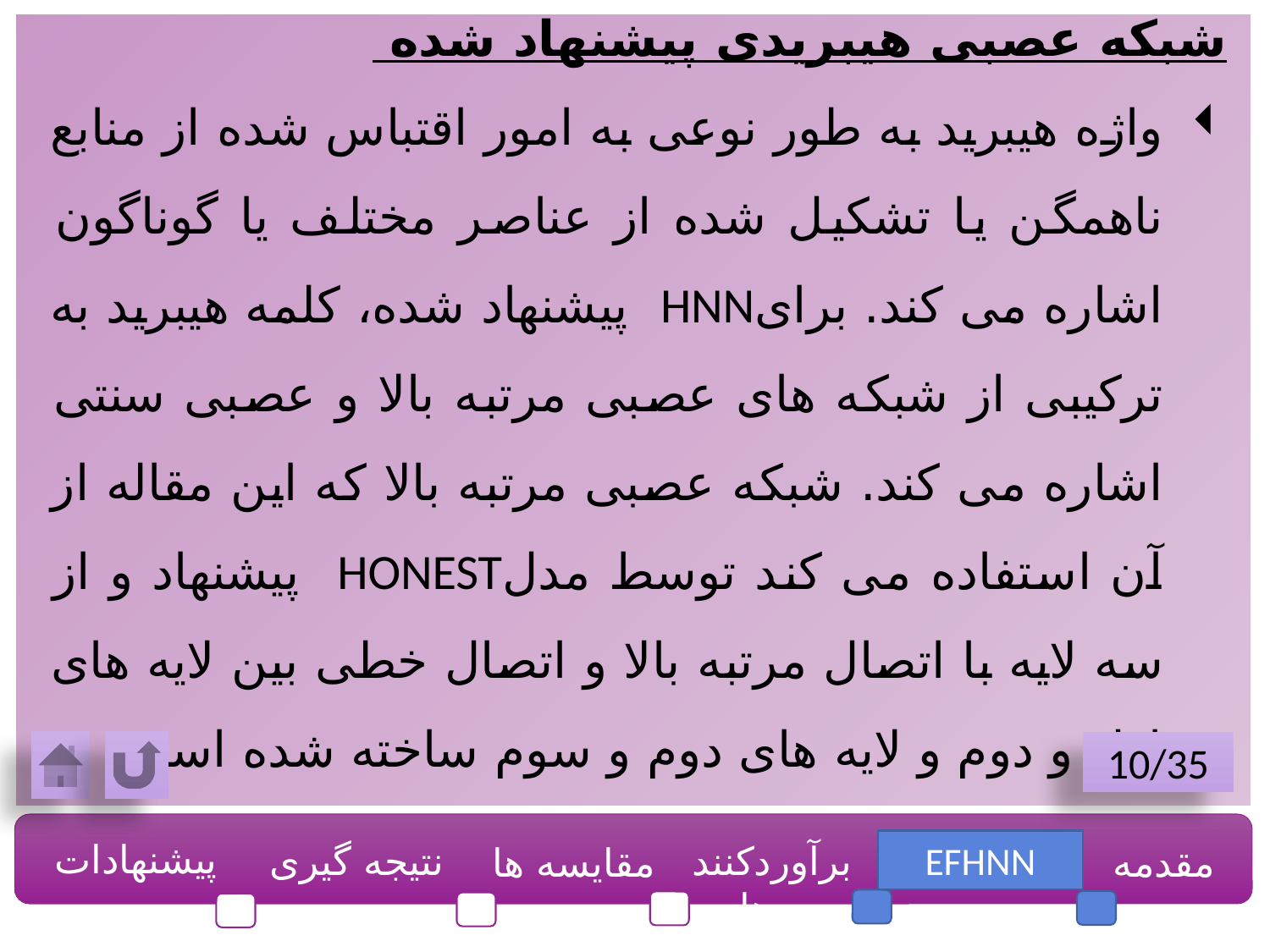

شبکه عصبی هیبریدی پیشنهاد شده
واژه هیبرید به طور نوعی به امور اقتباس شده از منابع ناهمگن یا تشکیل شده از عناصر مختلف یا گوناگون اشاره می کند. برایHNN  پیشنهاد شده، کلمه هیبرید به ترکیبی از شبکه های عصبی مرتبه بالا و عصبی سنتی اشاره می کند. شبکه عصبی مرتبه بالا که این مقاله از آن استفاده می کند توسط مدلHONEST  پیشنهاد و از سه لایه با اتصال مرتبه بالا و اتصال خطی بین لایه های اول و دوم و لایه های دوم و سوم ساخته شده است.

10/35

پیشنهادات
نتیجه گیری
برآوردکننده ها
EFHNN
مقدمه
مقایسه ها